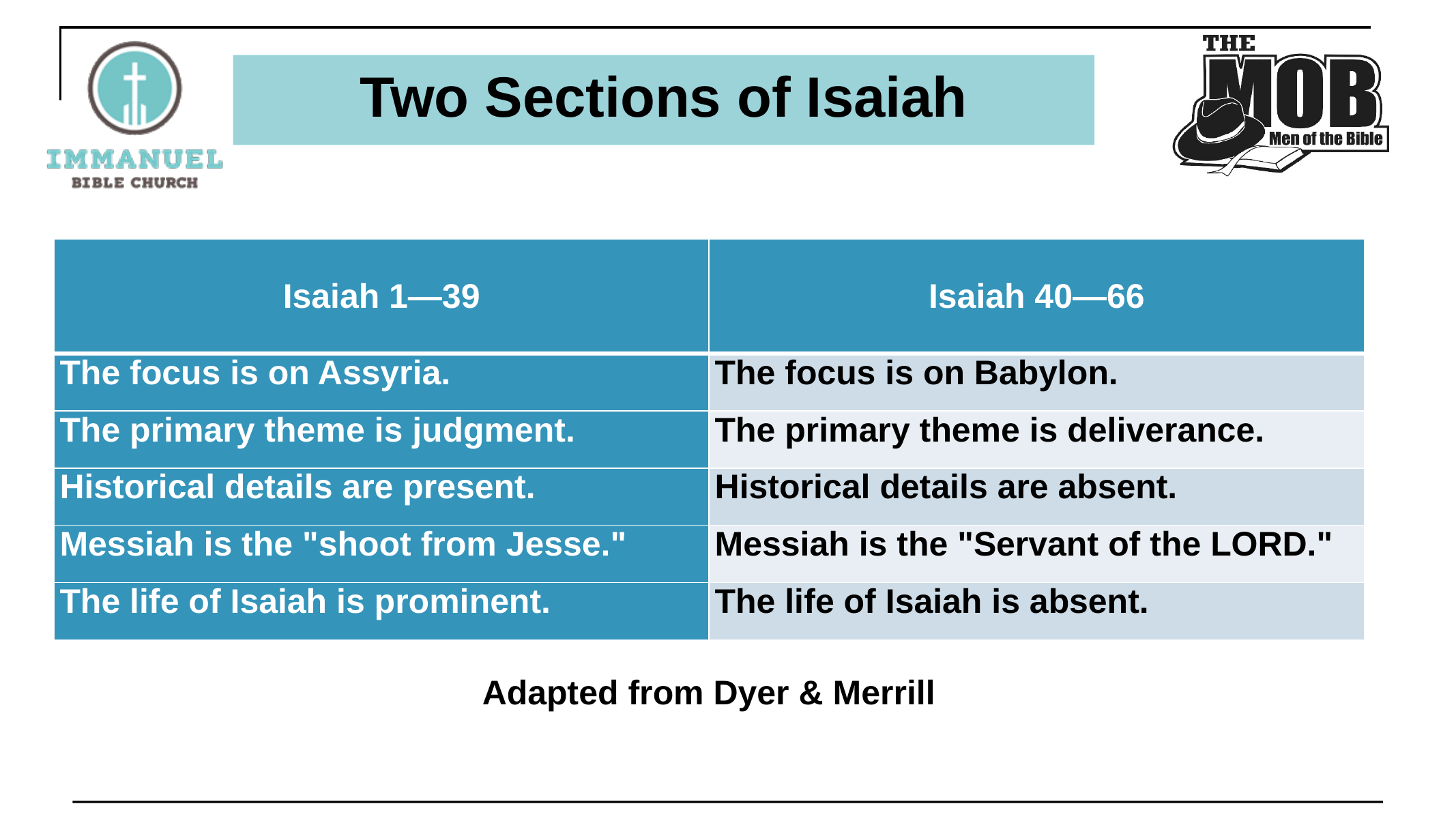

# Two Sections of Isaiah
| Isaiah 1—39 | Isaiah 40—66 |
| --- | --- |
| The focus is on Assyria. | The focus is on Babylon. |
| The primary theme is judgment. | The primary theme is deliverance. |
| Historical details are present. | Historical details are absent. |
| Messiah is the "shoot from Jesse." | Messiah is the "Servant of the LORD." |
| The life of Isaiah is prominent. | The life of Isaiah is absent. |
Adapted from Dyer & Merrill